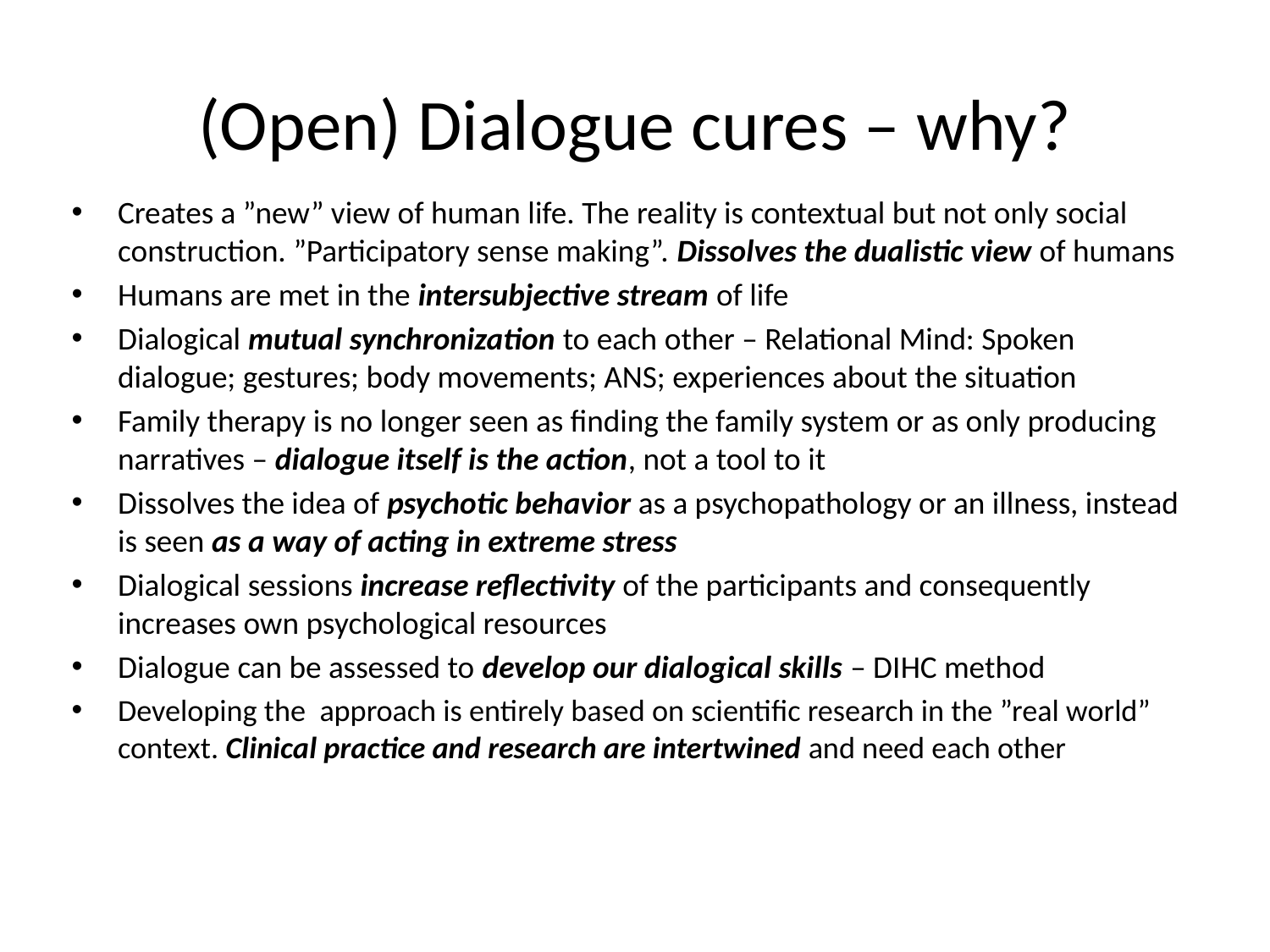

# (Open) Dialogue cures – why?
Creates a ”new” view of human life. The reality is contextual but not only social construction. ”Participatory sense making”. Dissolves the dualistic view of humans
Humans are met in the intersubjective stream of life
Dialogical mutual synchronization to each other – Relational Mind: Spoken dialogue; gestures; body movements; ANS; experiences about the situation
Family therapy is no longer seen as finding the family system or as only producing narratives – dialogue itself is the action, not a tool to it
Dissolves the idea of psychotic behavior as a psychopathology or an illness, instead is seen as a way of acting in extreme stress
Dialogical sessions increase reflectivity of the participants and consequently increases own psychological resources
Dialogue can be assessed to develop our dialogical skills – DIHC method
Developing the  approach is entirely based on scientific research in the ”real world” context. Clinical practice and research are intertwined and need each other